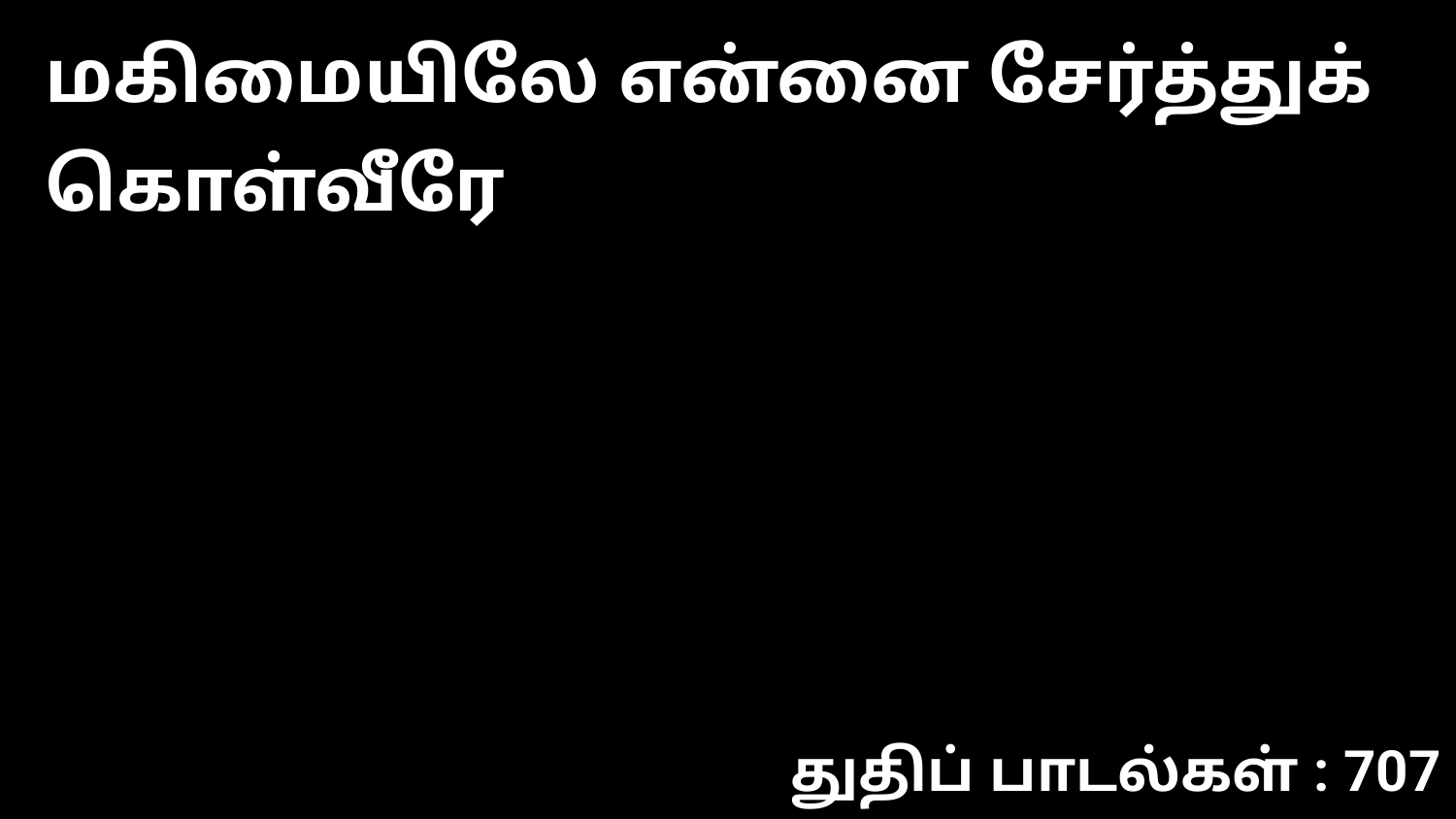

மகிமையிலே என்னை சேர்த்துக் கொள்வீரே
துதிப் பாடல்கள் : 707